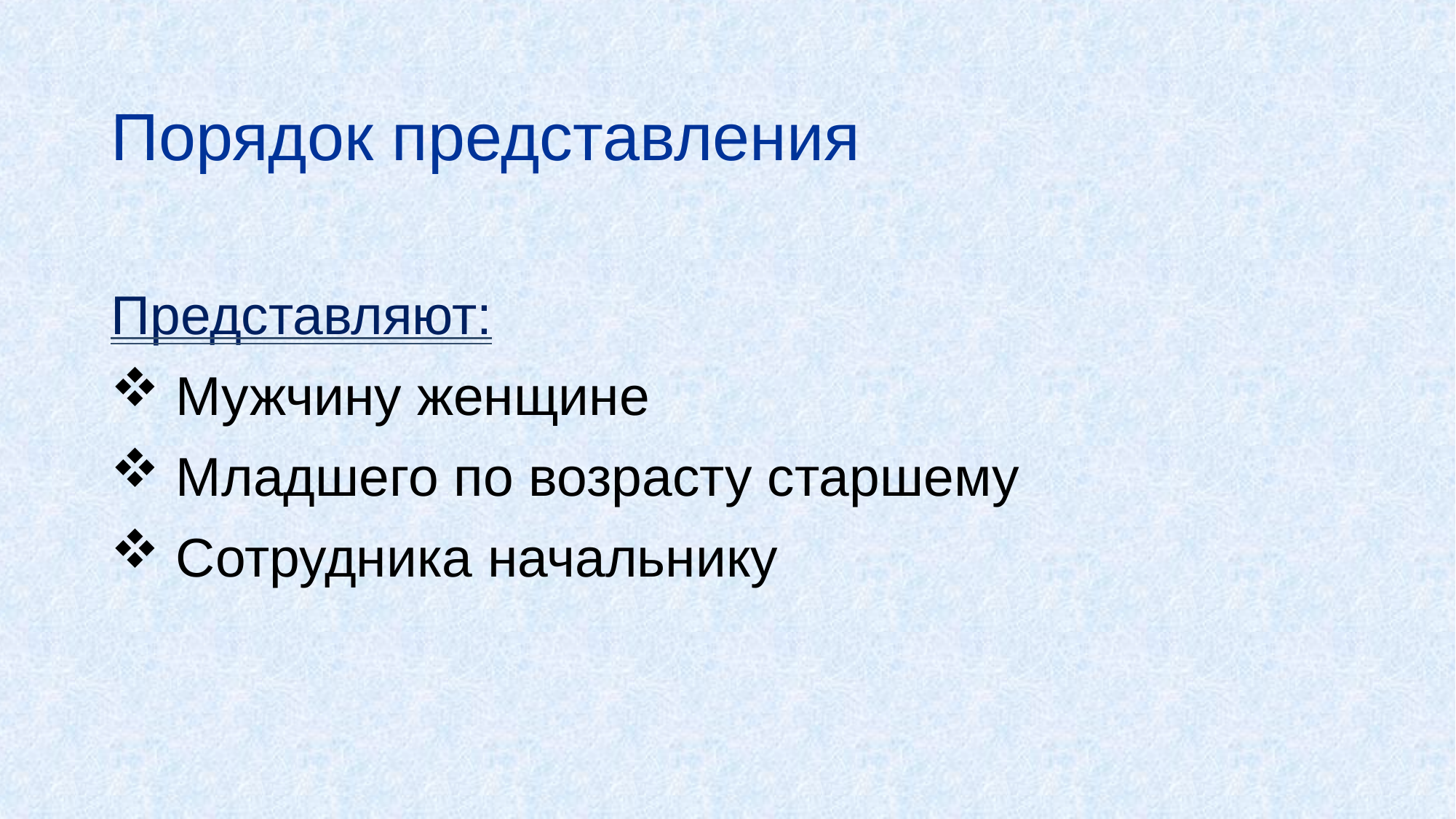

# Порядок представления
Представляют:
 Мужчину женщине
 Младшего по возрасту старшему
 Сотрудника начальнику